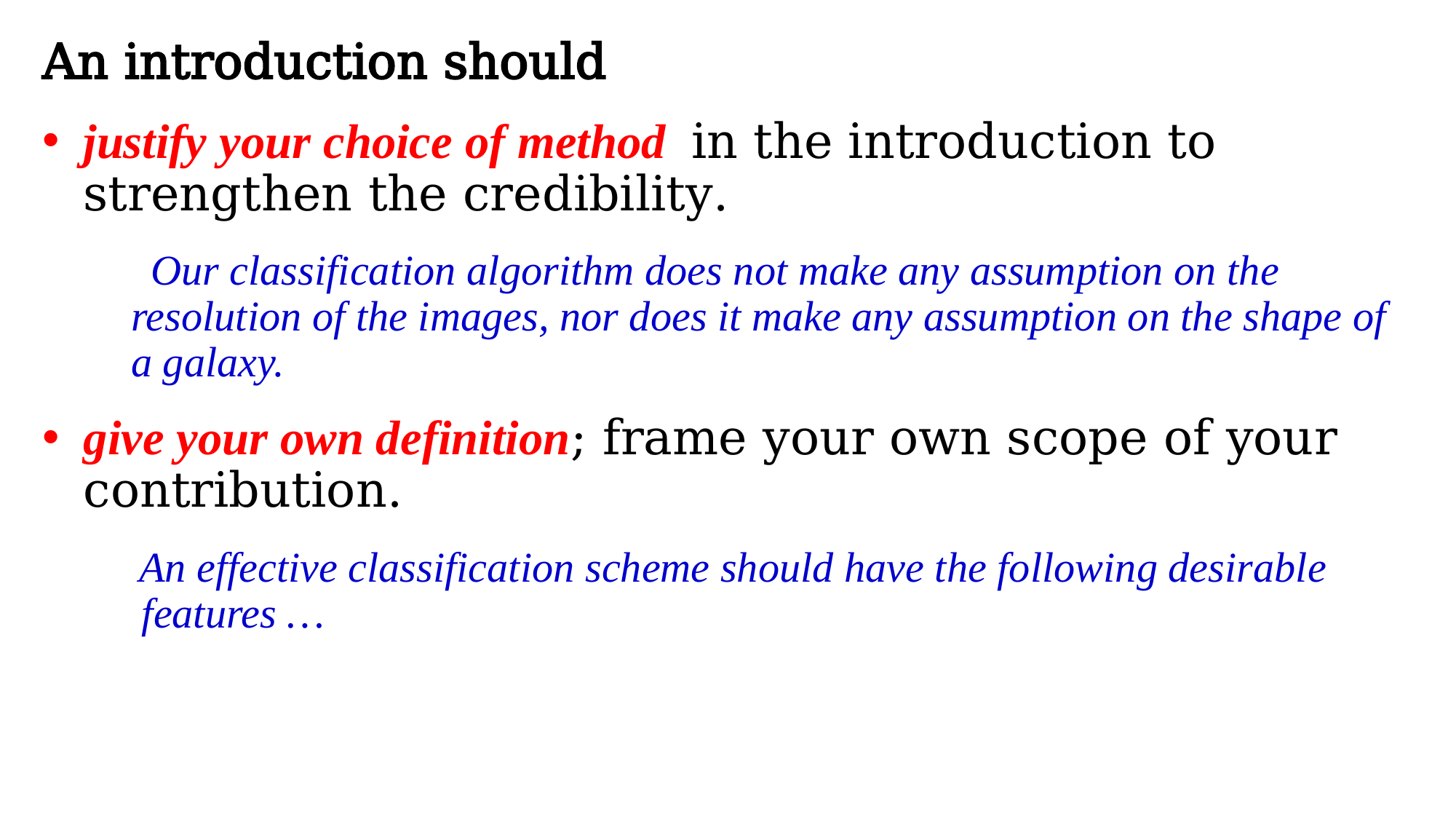

An introduction should
justify your choice of method  in the introduction to strengthen the credibility.
    Our classification algorithm does not make any assumption on the resolution of the images, nor does it make any assumption on the shape of a galaxy.
give your own definition; frame your own scope of your contribution.
    An effective classification scheme should have the following desirable
 features …